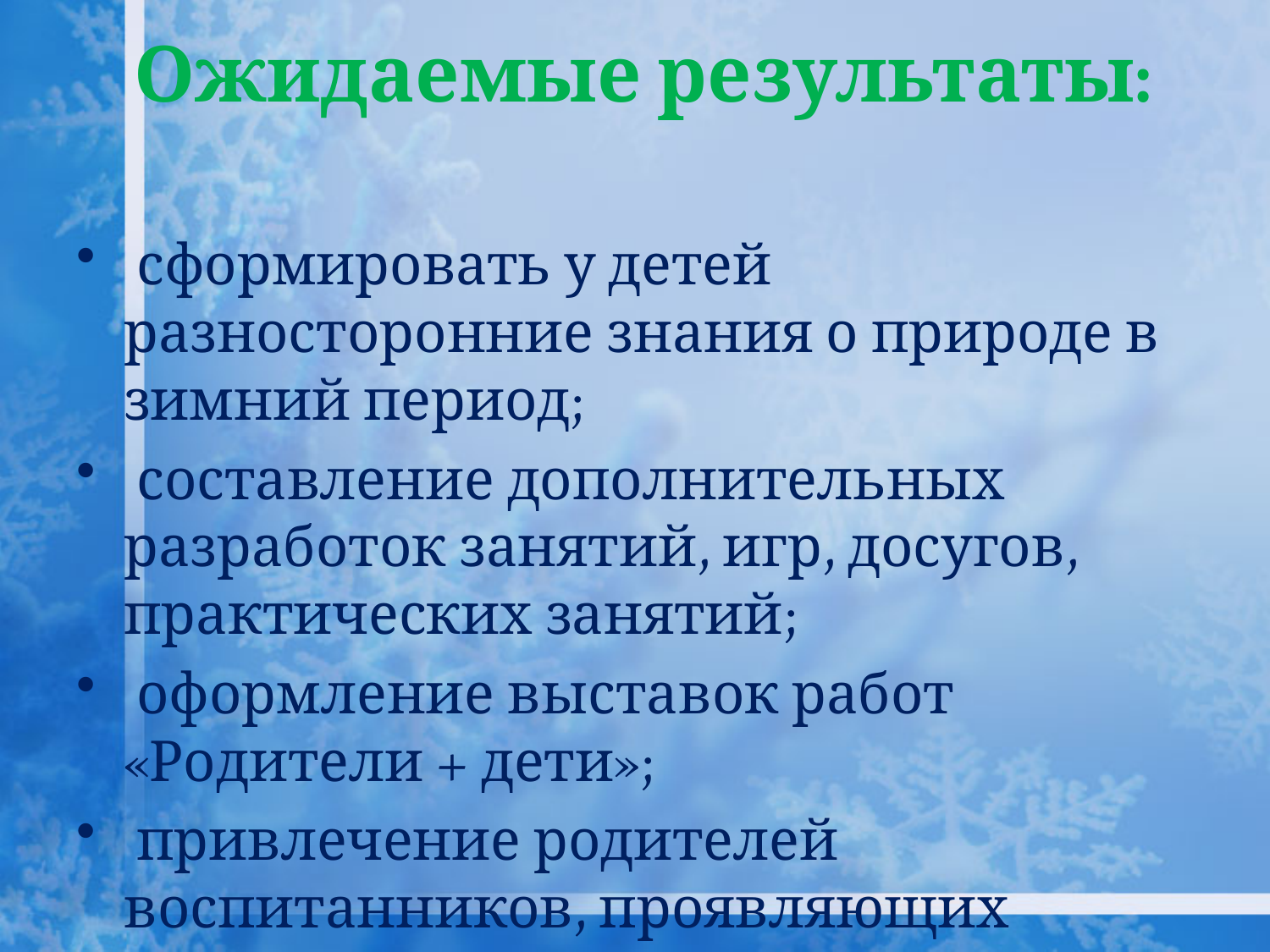

# Ожидаемые результаты:
 сформировать у детей разносторонние знания о природе в зимний период;
 составление дополнительных разработок занятий, игр, досугов, практических занятий;
 оформление выставок работ «Родители + дети»;
 привлечение родителей воспитанников, проявляющих интерес к жизни детского сада.